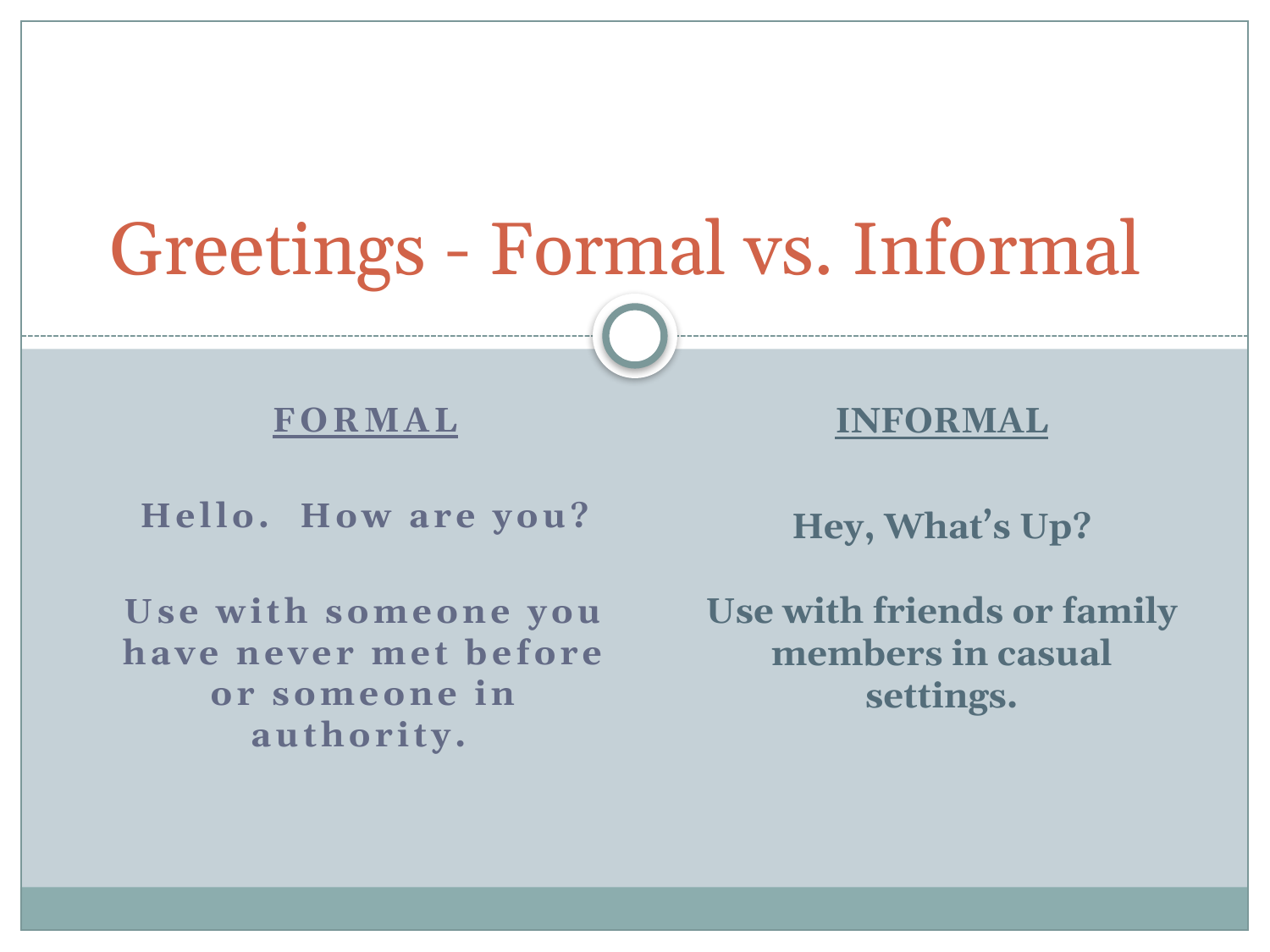

# Greetings - Formal vs. Informal
Formal

Hello.  How are you?

Use with someone you have never met before or someone in authority.
INFORMAL

Hey, What’s Up?

Use with friends or family members in casual settings.